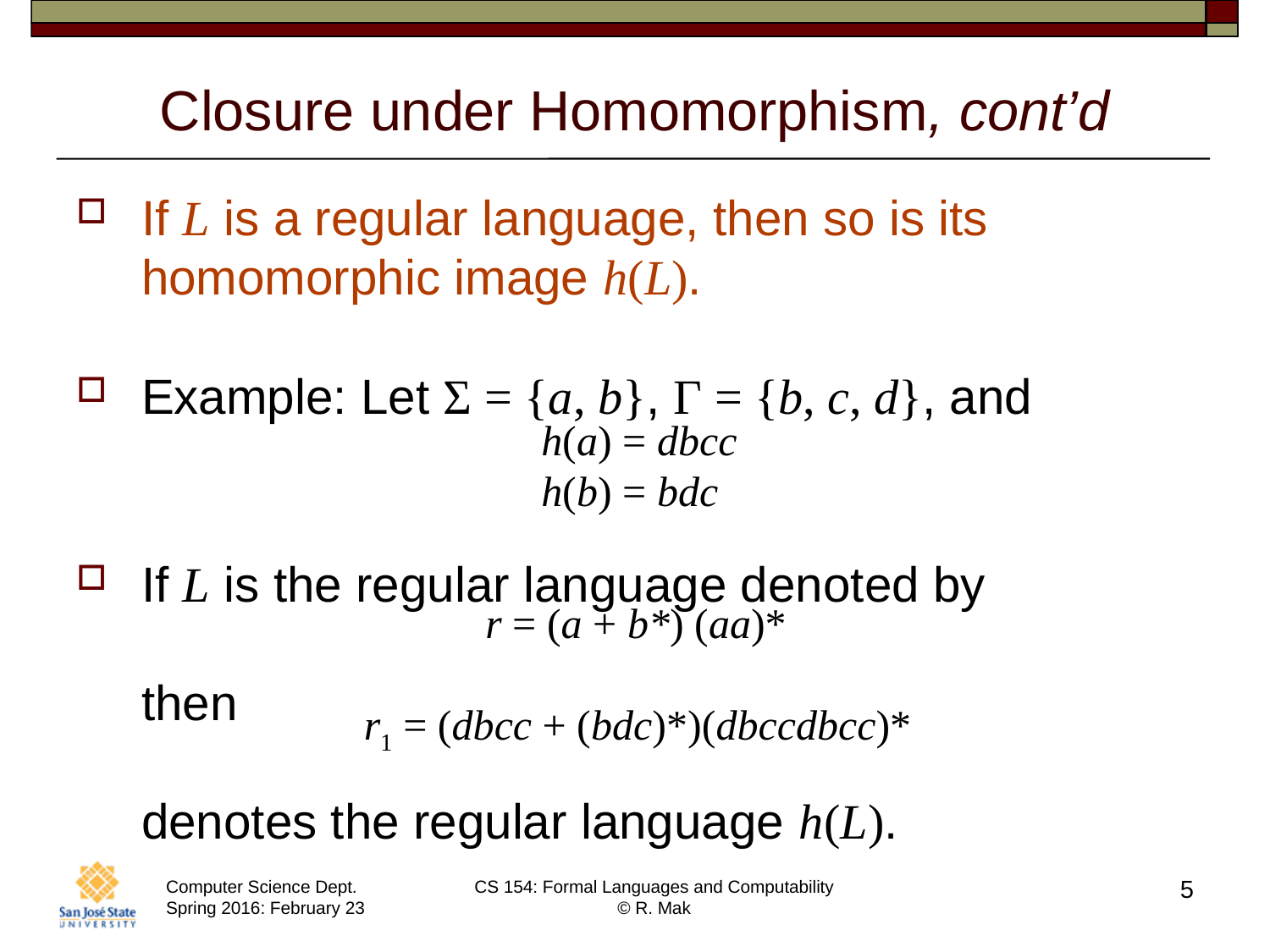

# Closure under Homomorphism, cont’d
If L is a regular language, then so is its homomorphic image h(L).

Example: Let Σ = {a, b}, Γ = {b, c, d}, and
If L is the regular language denoted by
then
denotes the regular language h(L).
h(a) = dbcc
h(b) = bdc
r = (a + b*) (aa)*
r1 = (dbcc + (bdc)*)(dbccdbcc)*
5